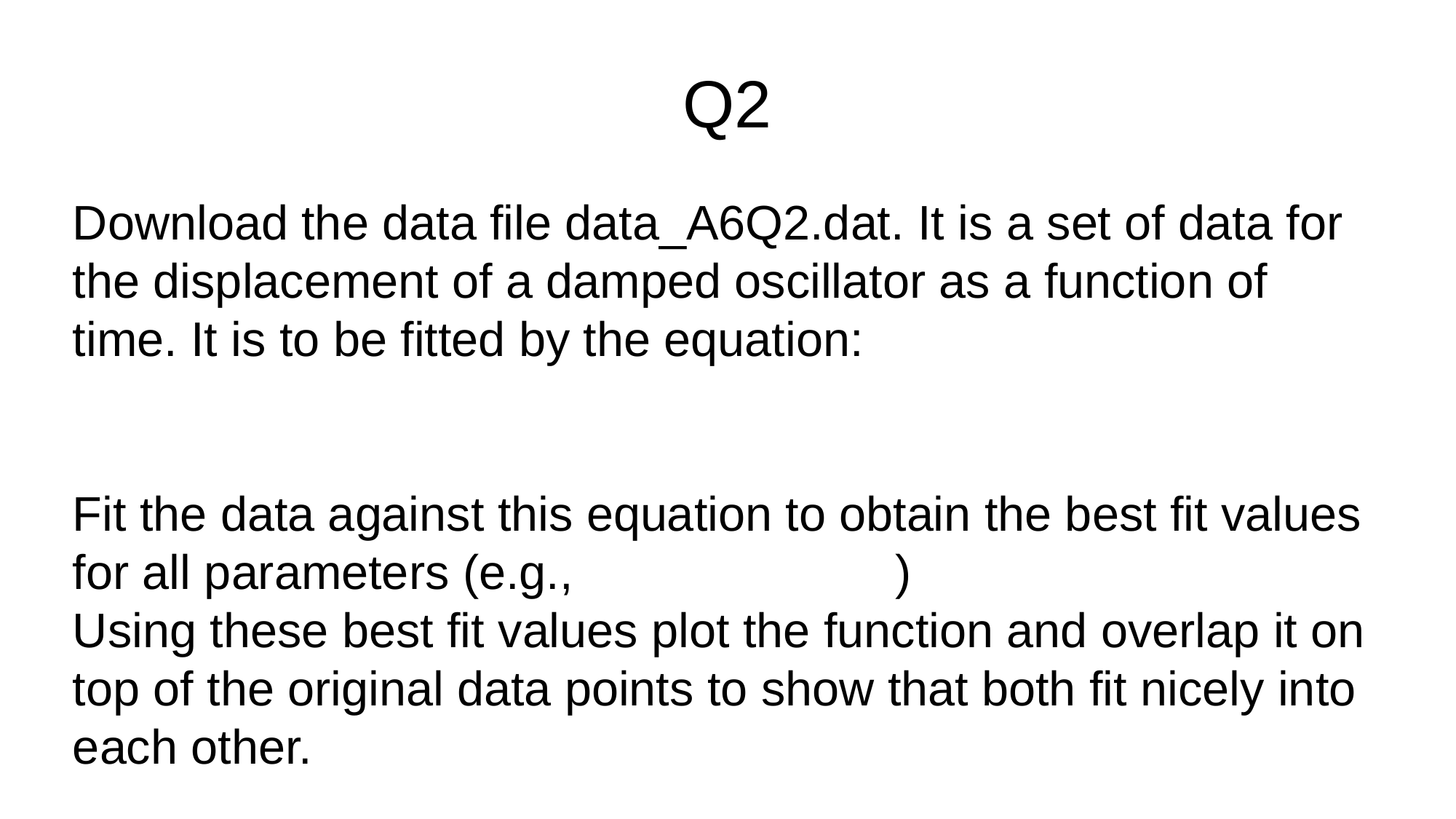

Q2
Download the data file data_A6Q2.dat. It is a set of data for the displacement of a damped oscillator as a function of time. It is to be fitted by the equation:

Fit the data against this equation to obtain the best fit values for all parameters (e.g.,                        )
Using these best fit values plot the function and overlap it on top of the original data points to show that both fit nicely into each other.